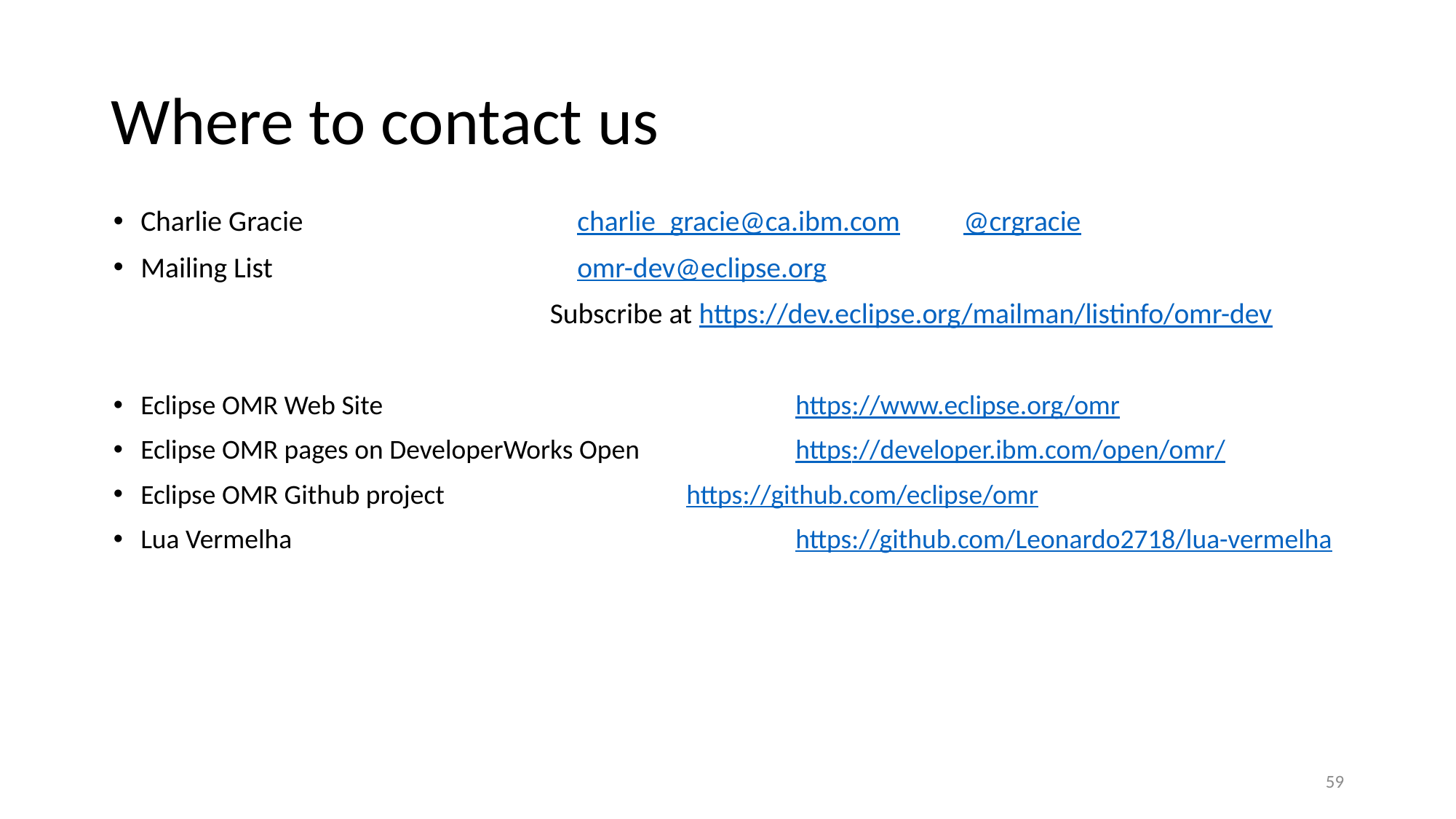

# Where to contact us
Charlie Gracie			charlie_gracie@ca.ibm.com	         @crgracie
Mailing List			omr-dev@eclipse.org
				Subscribe at https://dev.eclipse.org/mailman/listinfo/omr-dev

Eclipse OMR Web Site				https://www.eclipse.org/omr
Eclipse OMR pages on DeveloperWorks Open		https://developer.ibm.com/open/omr/
Eclipse OMR Github project			https://github.com/eclipse/omr
Lua Vermelha					https://github.com/Leonardo2718/lua-vermelha
59